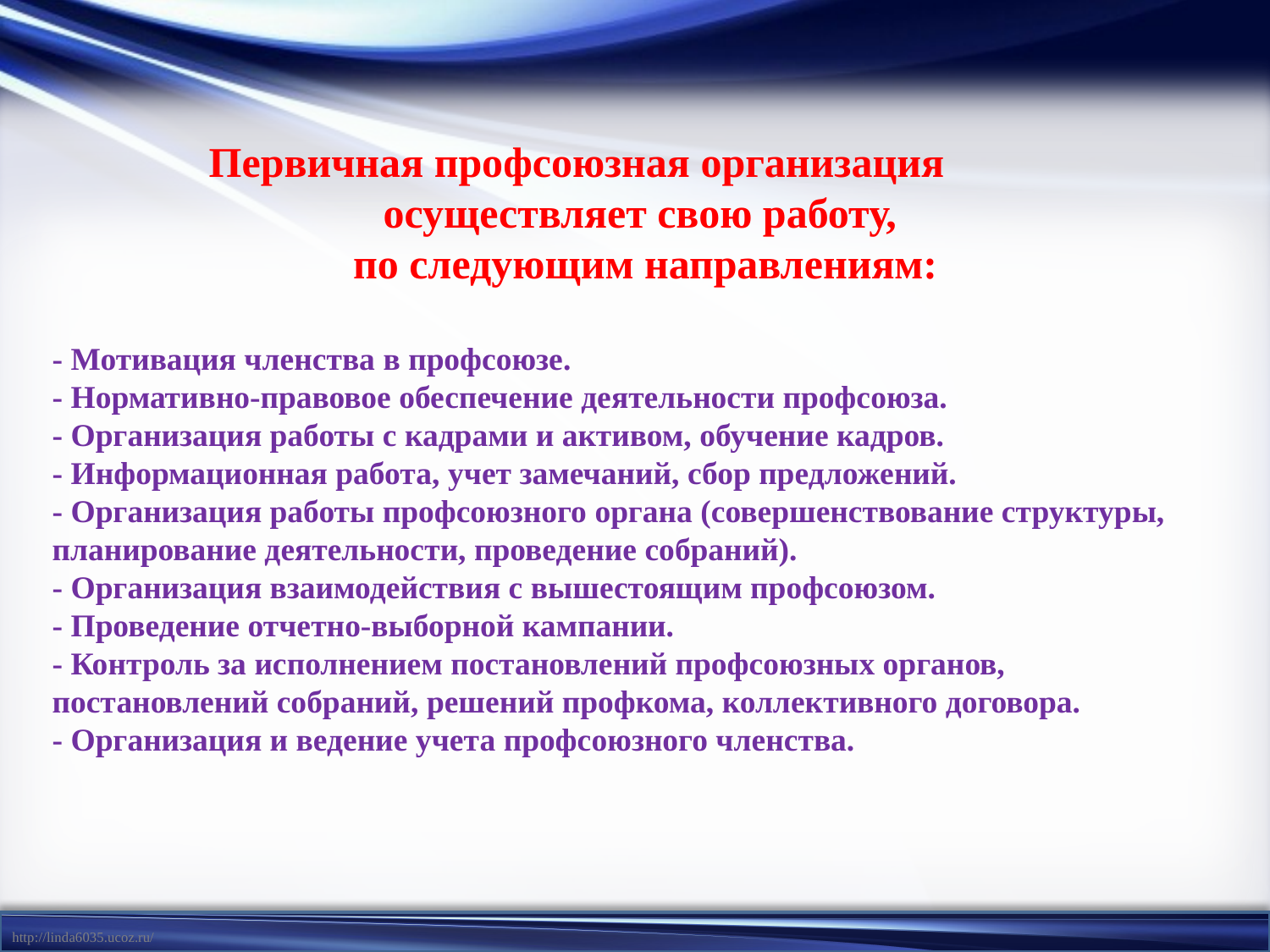

Первичная профсоюзная организация
осуществляет свою работу,
 по следующим направлениям:

- Мотивация членства в профсоюзе.
- Нормативно-правовое обеспечение деятельности профсоюза.
- Организация работы с кадрами и активом, обучение кадров.
- Информационная работа, учет замечаний, сбор предложений.
- Организация работы профсоюзного органа (совершенствование структуры, планирование деятельности, проведение собраний).
- Организация взаимодействия с вышестоящим профсоюзом.
- Проведение отчетно-выборной кампании.
- Контроль за исполнением постановлений профсоюзных органов, постановлений собраний, решений профкома, коллективного договора.
- Организация и ведение учета профсоюзного членства.